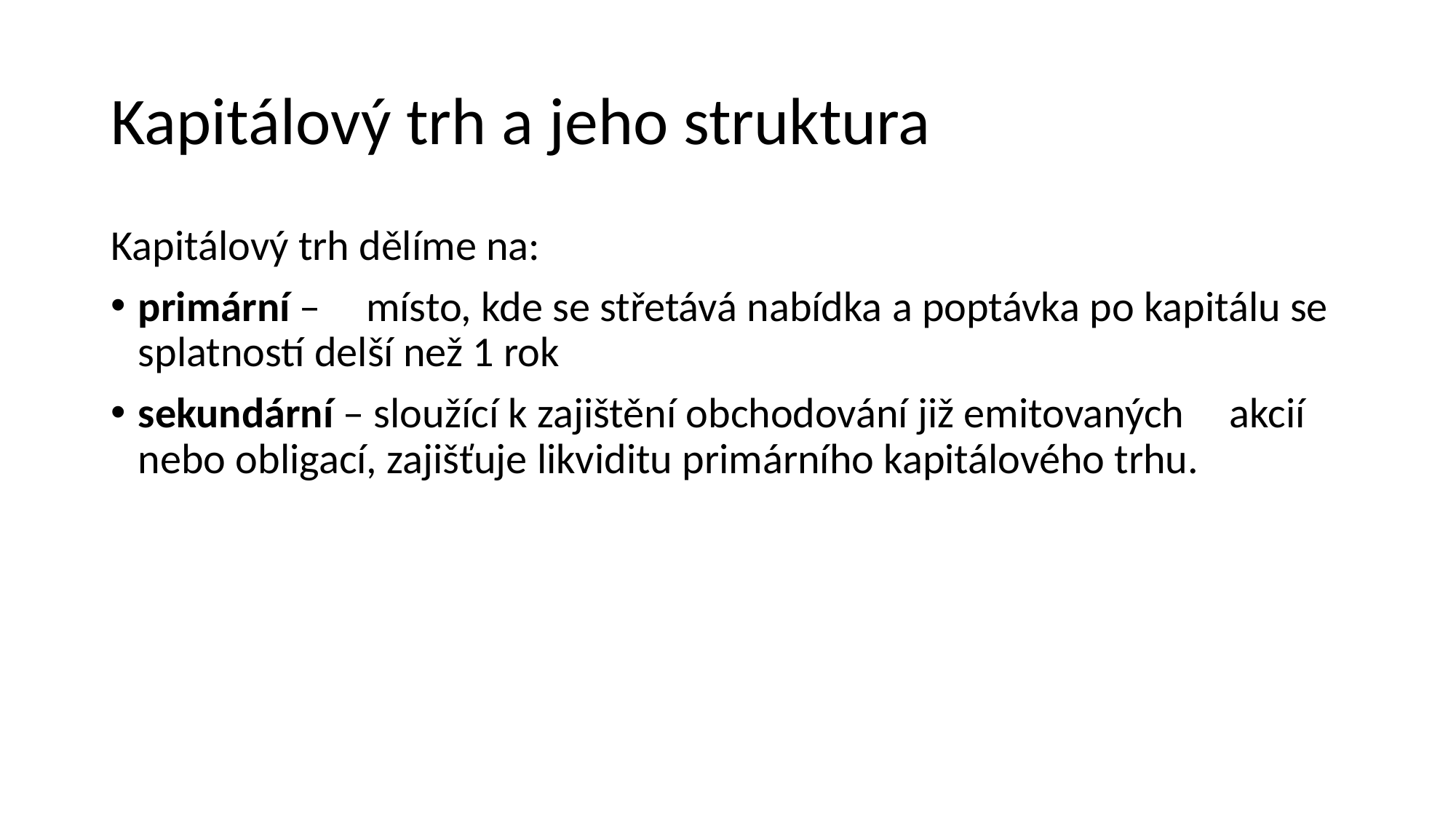

# Kapitálový trh a jeho struktura
Kapitálový trh dělíme na:
primární –	 místo, kde se střetává nabídka a poptávka po kapitálu se splatností delší než 1 rok
sekundární – sloužící k zajištění obchodování již emitovaných 	akcií nebo obligací, zajišťuje likviditu primárního kapitálového trhu.